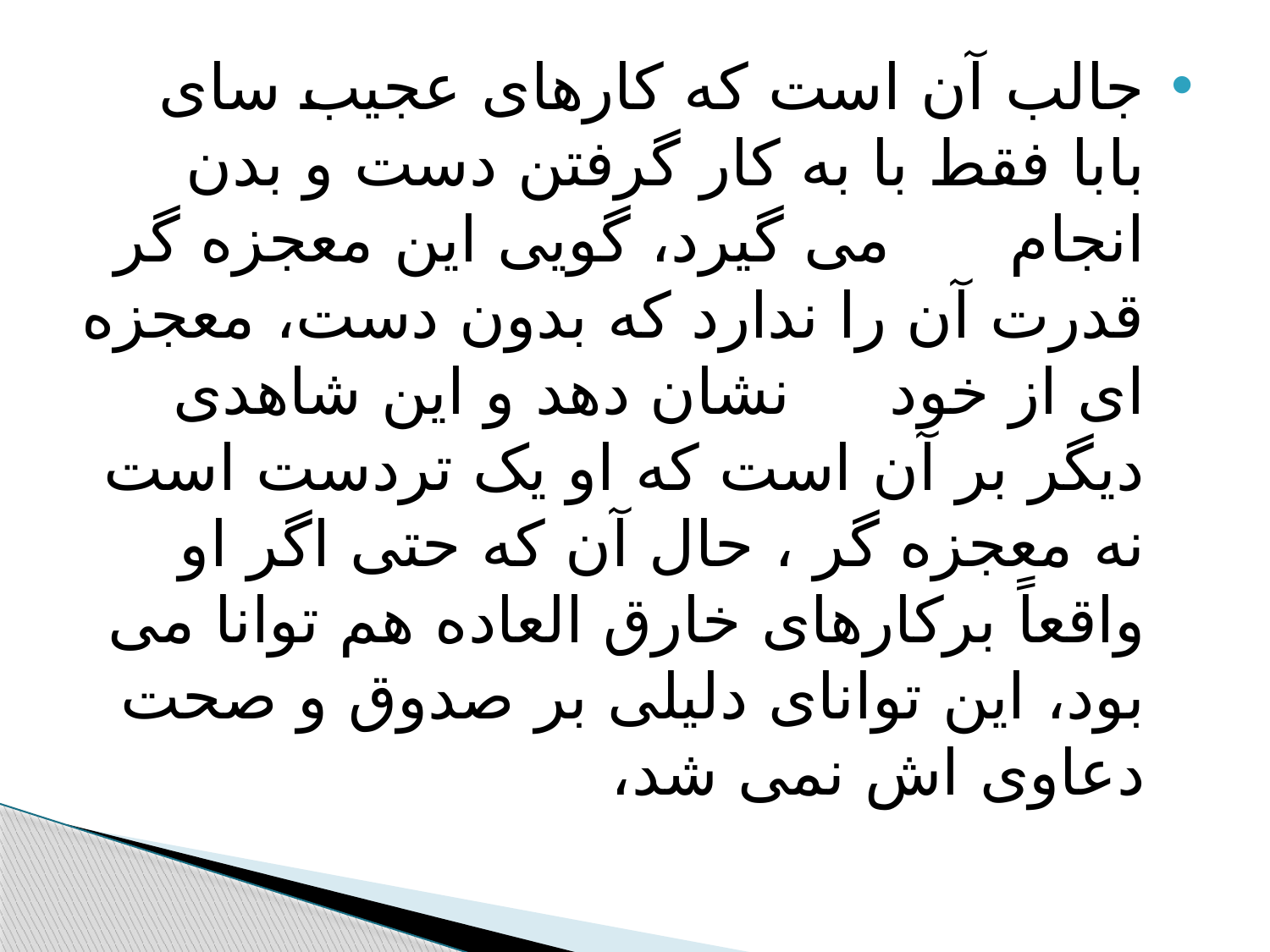

#
جالب آن است که کارهای عجیب سای بابا فقط با به کار گرفتن دست و بدن انجام      می گیرد، گویی این معجزه گر قدرت آن را ندارد که بدون دست، معجزه ای از خود     نشان دهد و این شاهدی دیگر بر آن است که او یک تردست است نه معجزه گر ، حال آن که حتی اگر او واقعاً برکارهای خارق العاده هم توانا می بود، این توانای دلیلی بر صدوق و صحت دعاوی اش نمی شد،